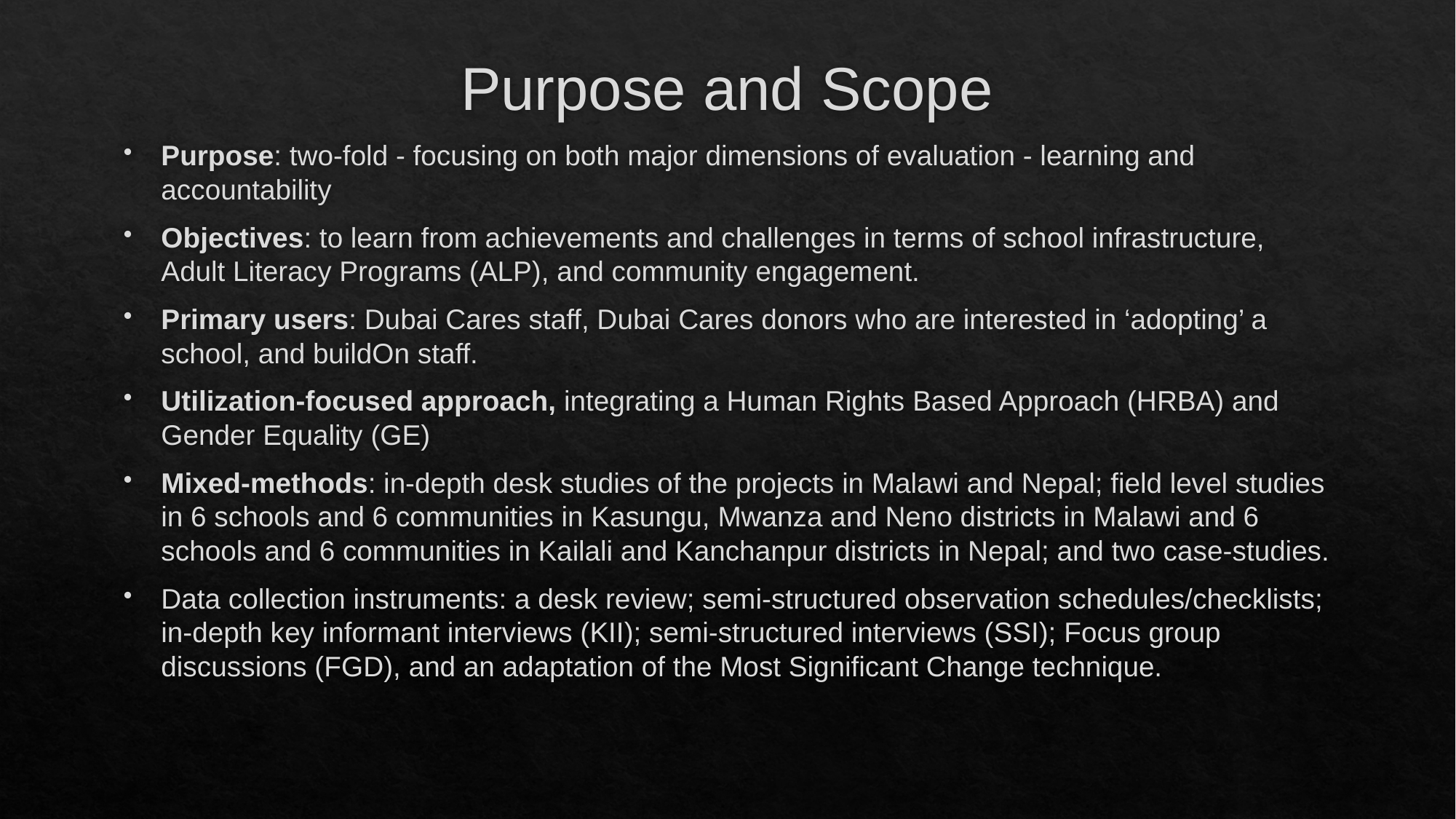

# Purpose and Scope
Purpose: two-fold - focusing on both major dimensions of evaluation - learning and accountability
Objectives: to learn from achievements and challenges in terms of school infrastructure, Adult Literacy Programs (ALP), and community engagement.
Primary users: Dubai Cares staff, Dubai Cares donors who are interested in ‘adopting’ a school, and buildOn staff.
Utilization-focused approach, integrating a Human Rights Based Approach (HRBA) and Gender Equality (GE)
Mixed-methods: in-depth desk studies of the projects in Malawi and Nepal; field level studies in 6 schools and 6 communities in Kasungu, Mwanza and Neno districts in Malawi and 6 schools and 6 communities in Kailali and Kanchanpur districts in Nepal; and two case-studies.
Data collection instruments: a desk review; semi-structured observation schedules/checklists; in-depth key informant interviews (KII); semi-structured interviews (SSI); Focus group discussions (FGD), and an adaptation of the Most Significant Change technique.